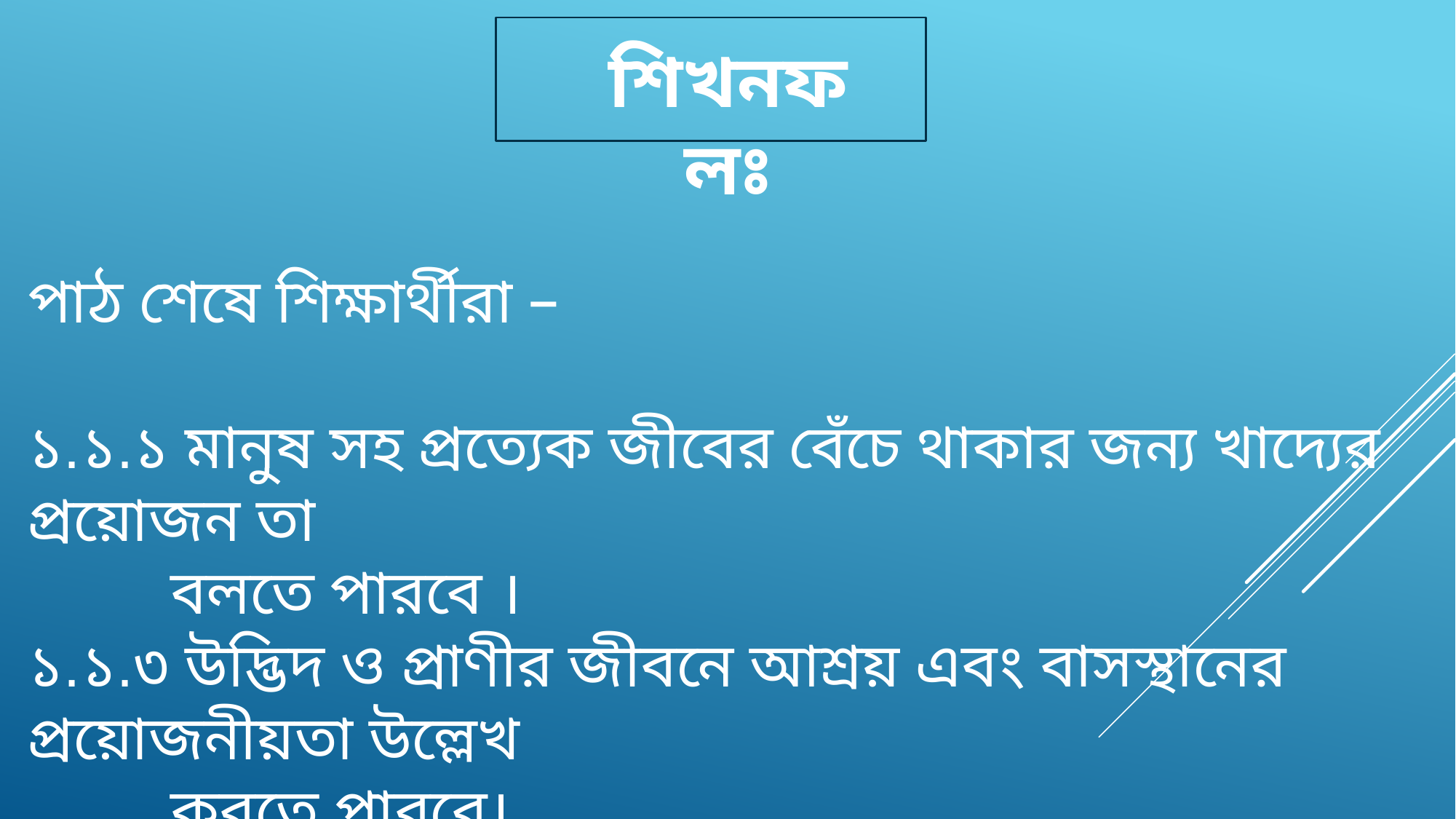

শিখনফলঃ

পাঠ শেষে শিক্ষার্থীরা –

১.১.১ মানুষ সহ প্রত্যেক জীবের বেঁচে থাকার জন্য খাদ্যের প্রয়োজন তা
         বলতে পারবে ।
১.১.৩ উদ্ভিদ ও প্রাণীর জীবনে আশ্রয় এবং বাসস্থানের প্রয়োজনীয়তা উল্লেখ
         করতে পারবে।